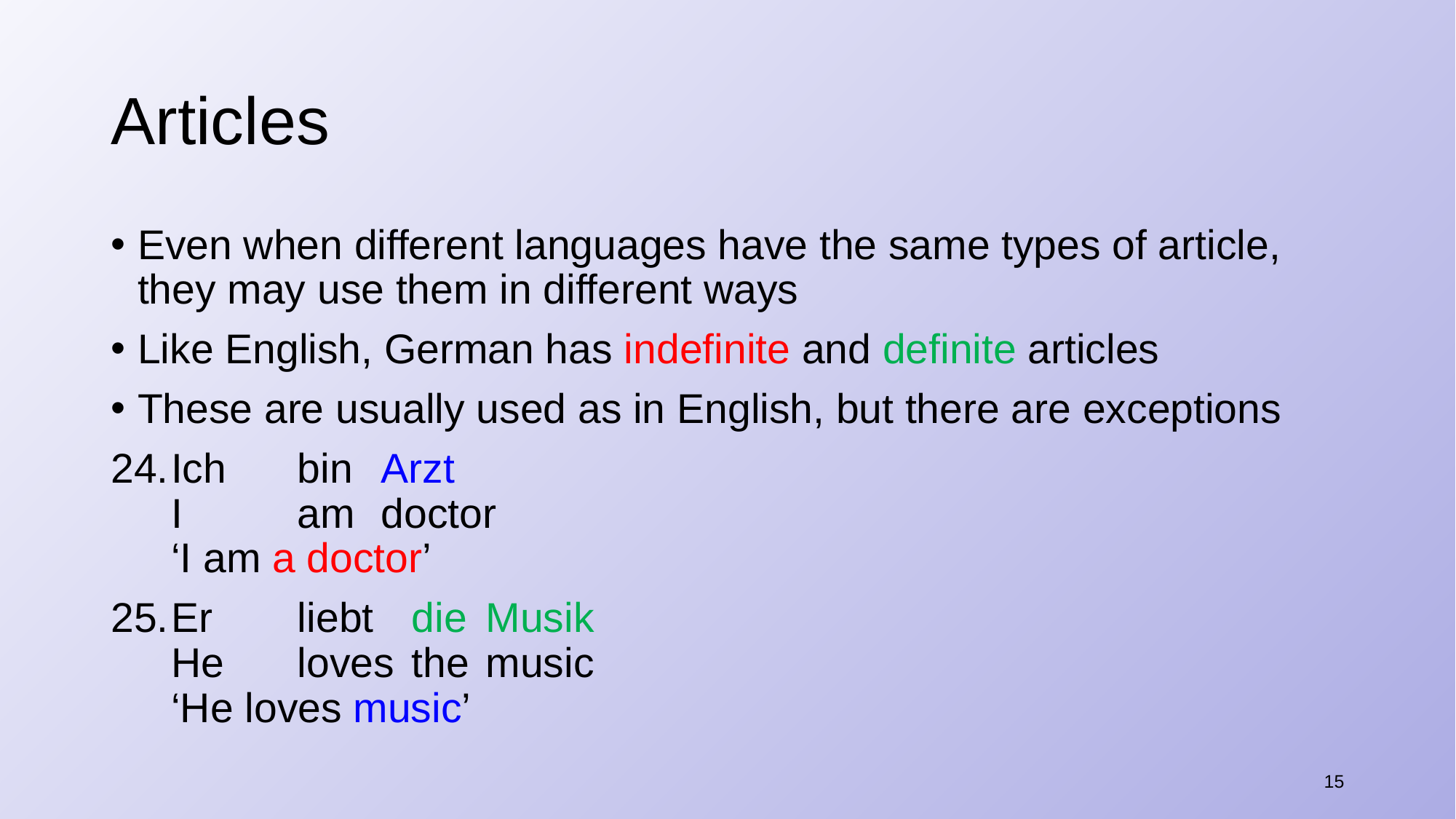

# Articles
Even when different languages have the same types of article, they may use them in different ways
Like English, German has indefinite and definite articles
These are usually used as in English, but there are exceptions
Ich	bin	Arzt
I	am	doctor
‘I am a doctor’
Er	liebt	die	Musik
He	loves	the	music
‘He loves music’
15